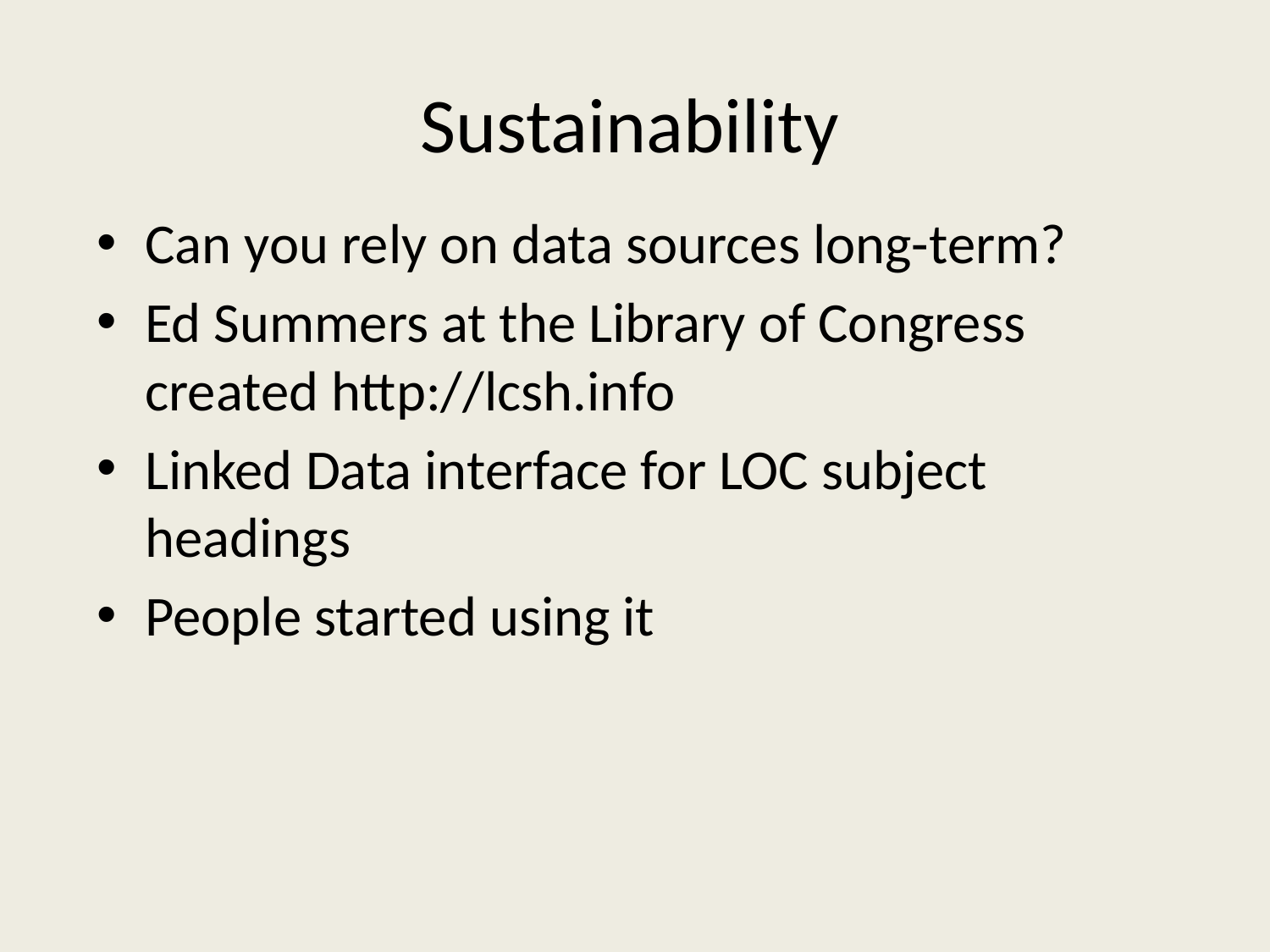

# Sustainability
Can you rely on data sources long-term?
Ed Summers at the Library of Congress created http://lcsh.info
Linked Data interface for LOC subject headings
People started using it